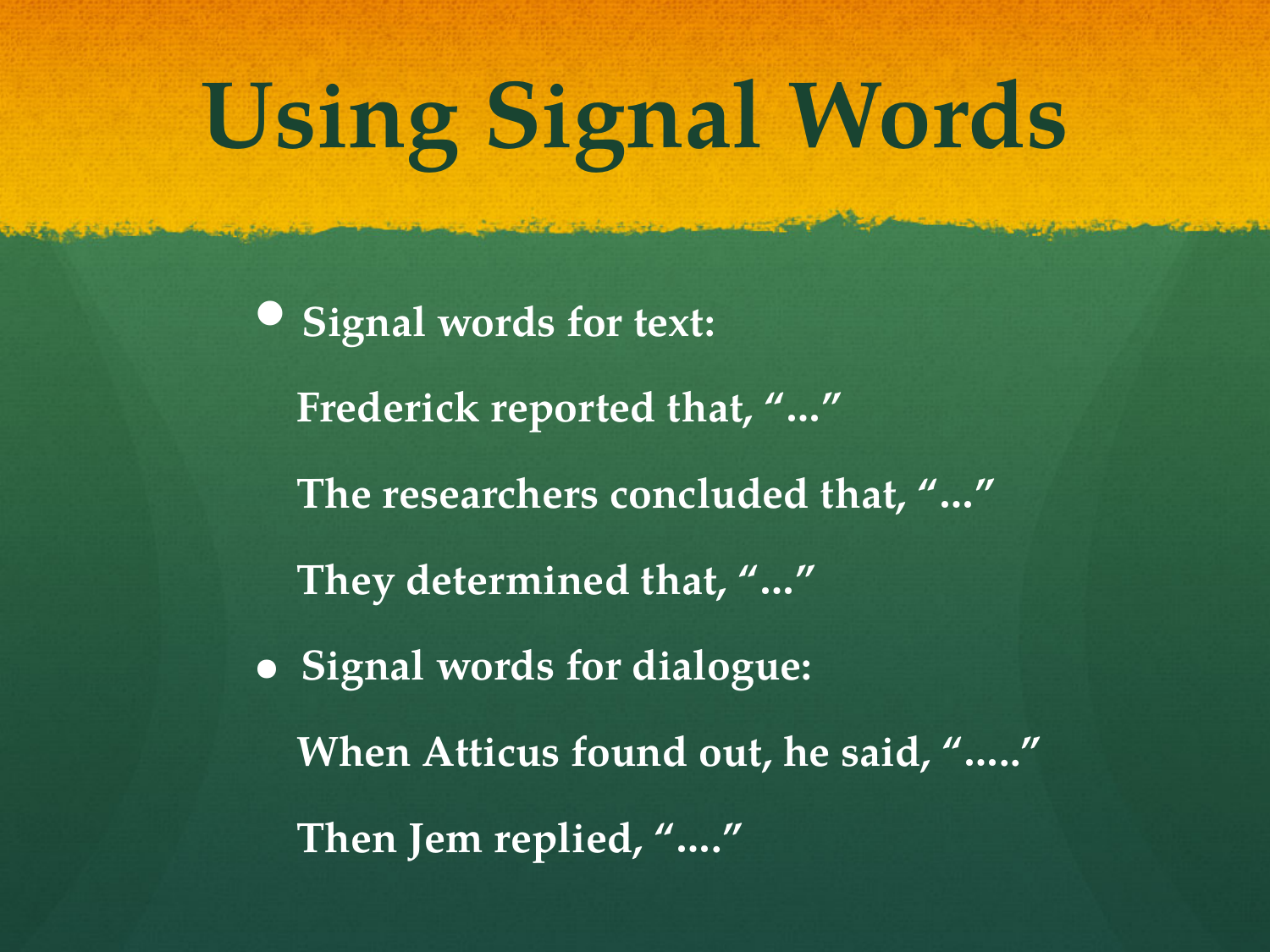

# Using Signal Words
Signal words for text:
    Frederick reported that, “…”
    The researchers concluded that, “…”
    They determined that, “…”
•  Signal words for dialogue:
    When Atticus found out, he said, “…..”
    Then Jem replied, “….”